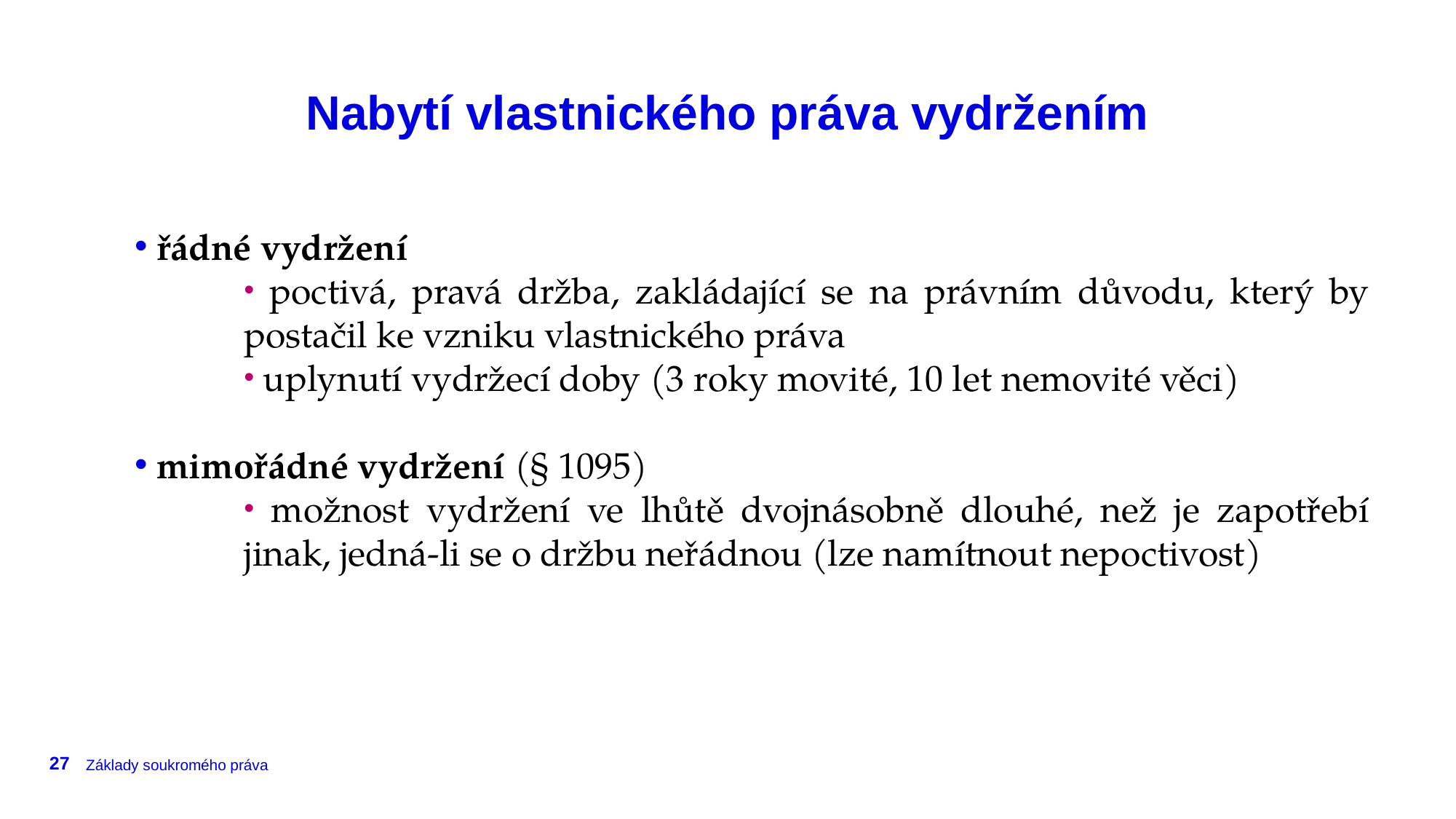

# Nabytí vlastnického práva vydržením
 řádné vydržení
 poctivá, pravá držba, zakládající se na právním důvodu, který by postačil ke vzniku vlastnického práva
 uplynutí vydržecí doby (3 roky movité, 10 let nemovité věci)

 mimořádné vydržení (§ 1095)
 možnost vydržení ve lhůtě dvojnásobně dlouhé, než je zapotřebí jinak, jedná-li se o držbu neřádnou (lze namítnout nepoctivost)

27
Základy soukromého práva